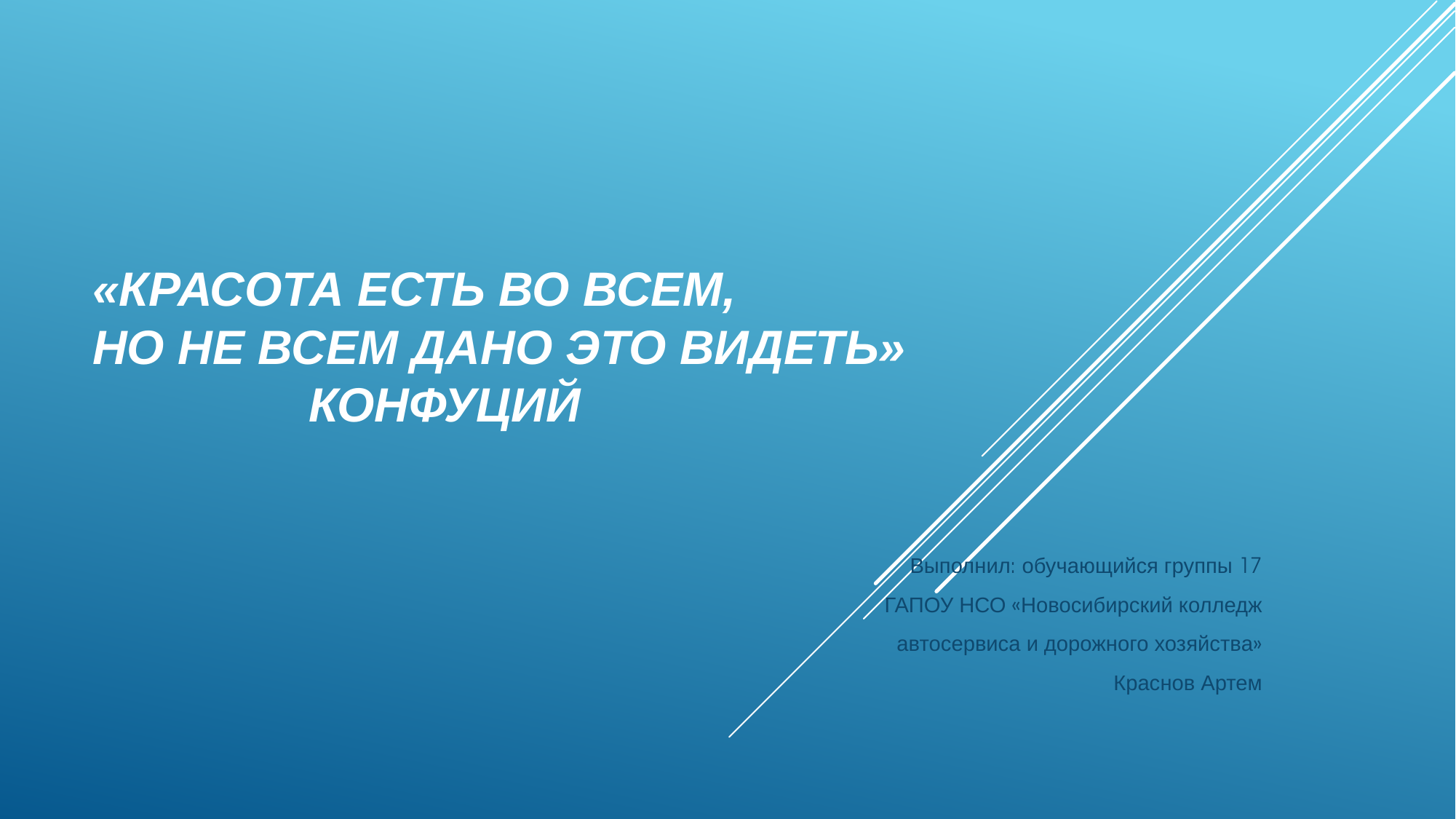

# «Красота есть во всем, но не всем дано это видеть» Конфуций

Выполнил: обучающийся группы 17
ГАПОУ НСО «Новосибирский колледж
 автосервиса и дорожного хозяйства»
Краснов Артем